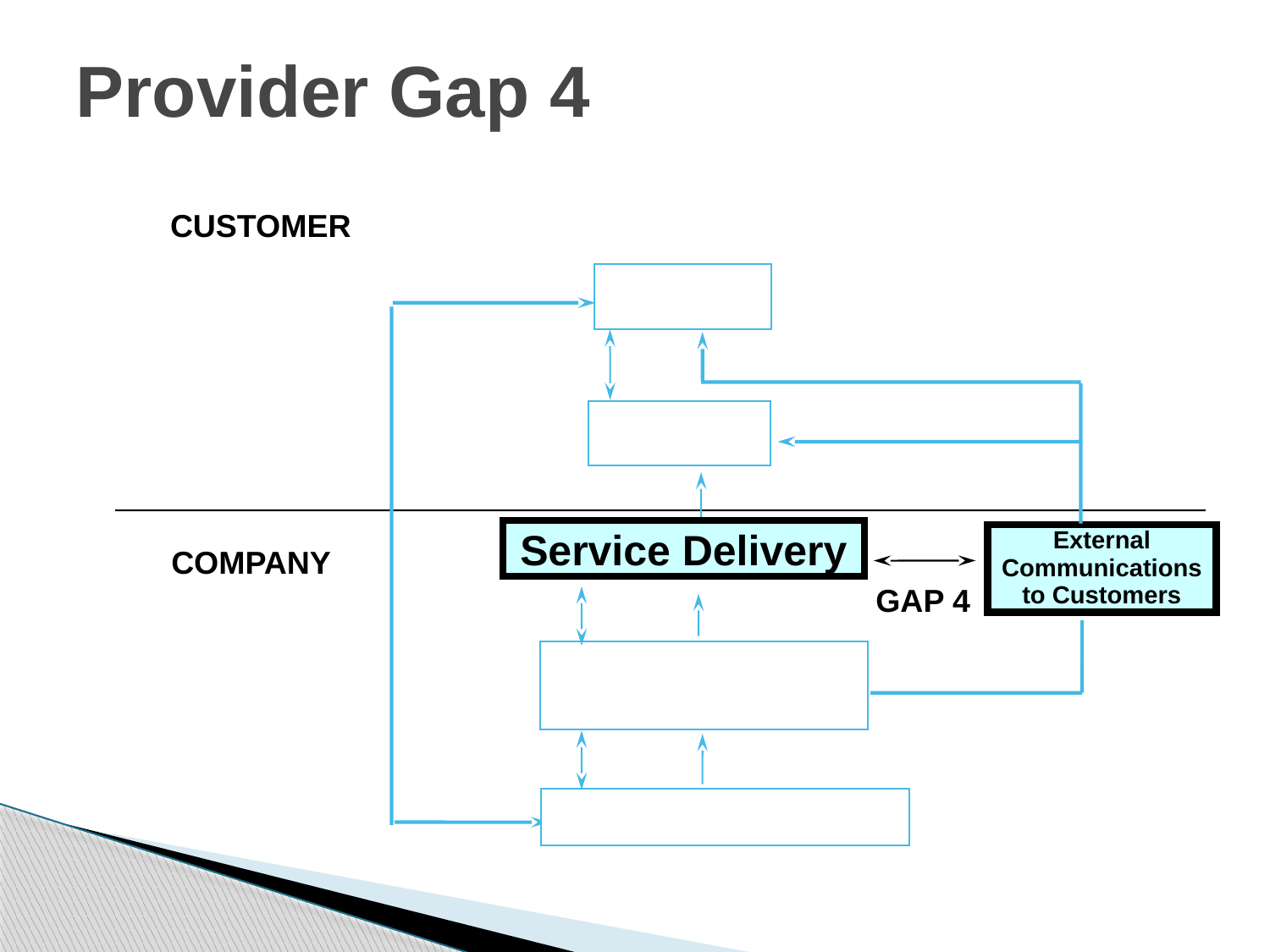

Provider Gap 4

CUSTOMER

Service Delivery
External Communications to Customers
COMPANY

GAP 4